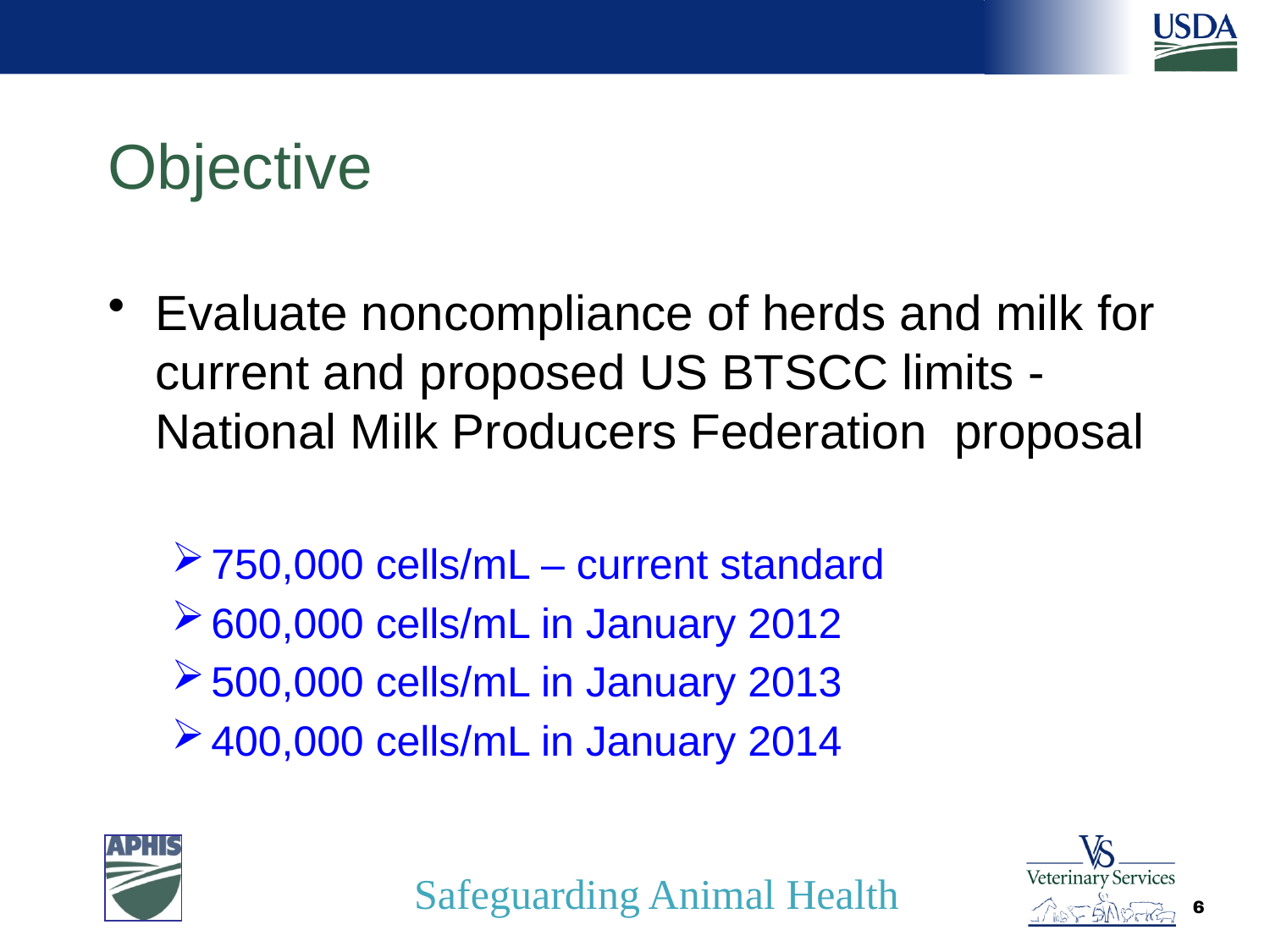

# Objective
Evaluate noncompliance of herds and milk for current and proposed US BTSCC limits -National Milk Producers Federation  proposal

750,000 cells/mL – current standard
600,000 cells/mL in January 2012
500,000 cells/mL in January 2013
400,000 cells/mL in January 2014
6